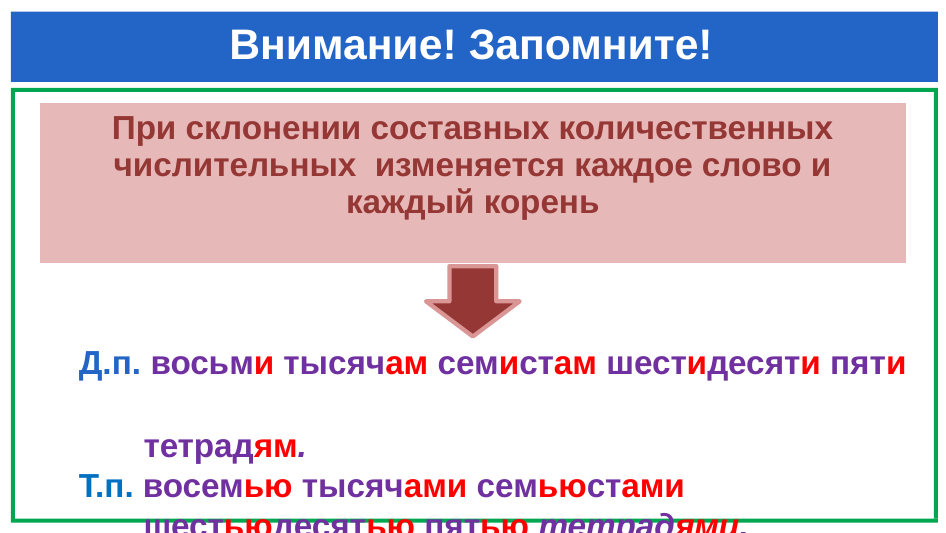

# Внимание! Запомните!
| При склонении составных количественных числительных изменяется каждое слово и каждый корень |
| --- |

  Д.п. восьми тысячам семистам шестидесяти пяти
          тетрадям.
   Т.п. восемью тысячами семьюстами
          шестьюдесятью пятью тетрадями.